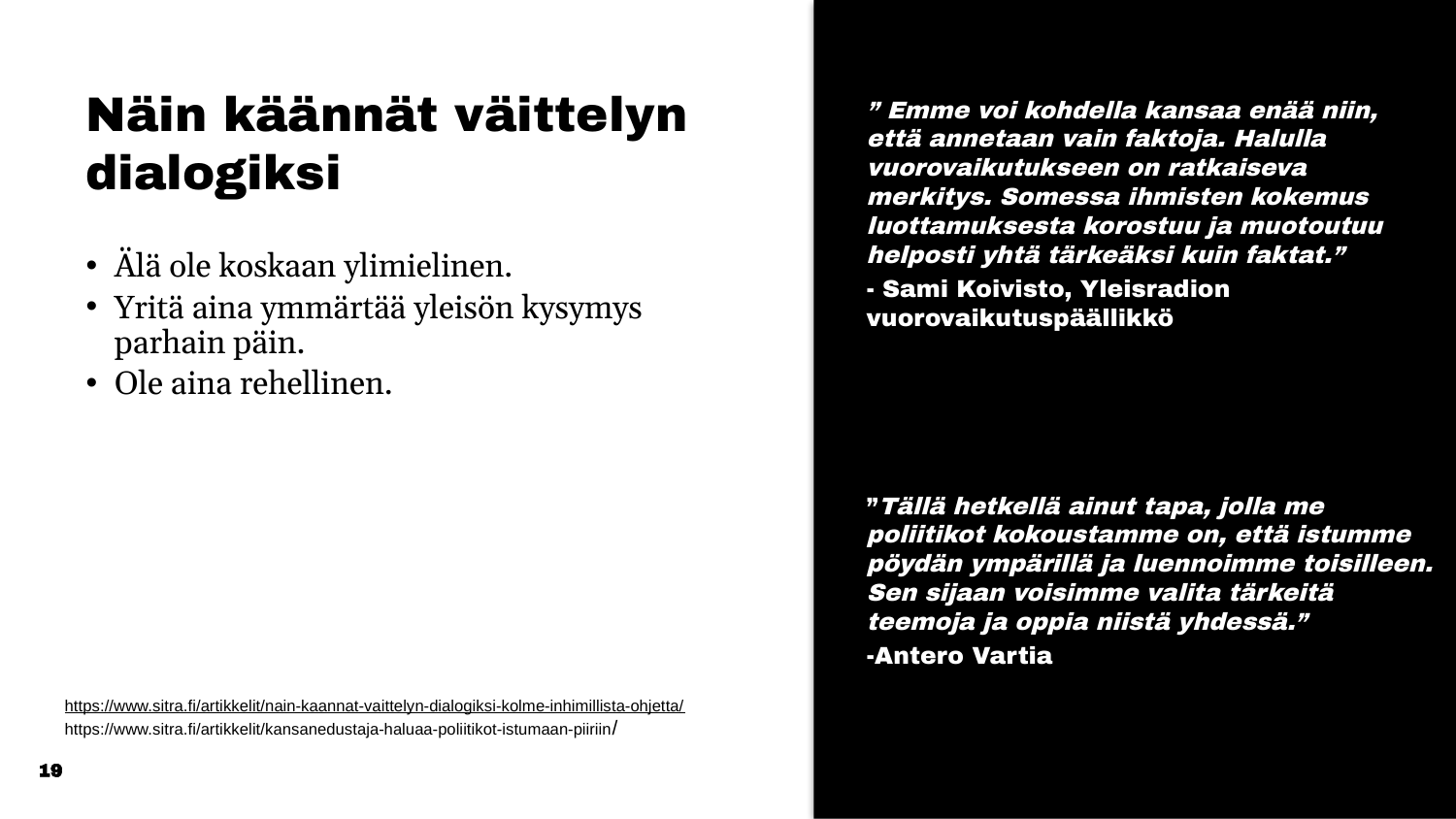

# Näin käännät väittelyn dialogiksi
” Emme voi kohdella kansaa enää niin, että annetaan vain faktoja. Halulla vuorovaikutukseen on ratkaiseva merkitys. Somessa ihmisten kokemus luottamuksesta korostuu ja muotoutuu helposti yhtä tärkeäksi kuin faktat.”
- Sami Koivisto, Yleisradion vuorovaikutuspäällikkö
Älä ole koskaan ylimielinen.
Yritä aina ymmärtää yleisön kysymys parhain päin.
Ole aina rehellinen.

”Tällä hetkellä ainut tapa, jolla me poliitikot kokoustamme on, että istumme pöydän ympärillä ja luennoimme toisilleen. Sen sijaan voisimme valita tärkeitä teemoja ja oppia niistä yhdessä.”
-Antero Vartia
https://www.sitra.fi/artikkelit/nain-kaannat-vaittelyn-dialogiksi-kolme-inhimillista-ohjetta/
https://www.sitra.fi/artikkelit/kansanedustaja-haluaa-poliitikot-istumaan-piiriin/
19